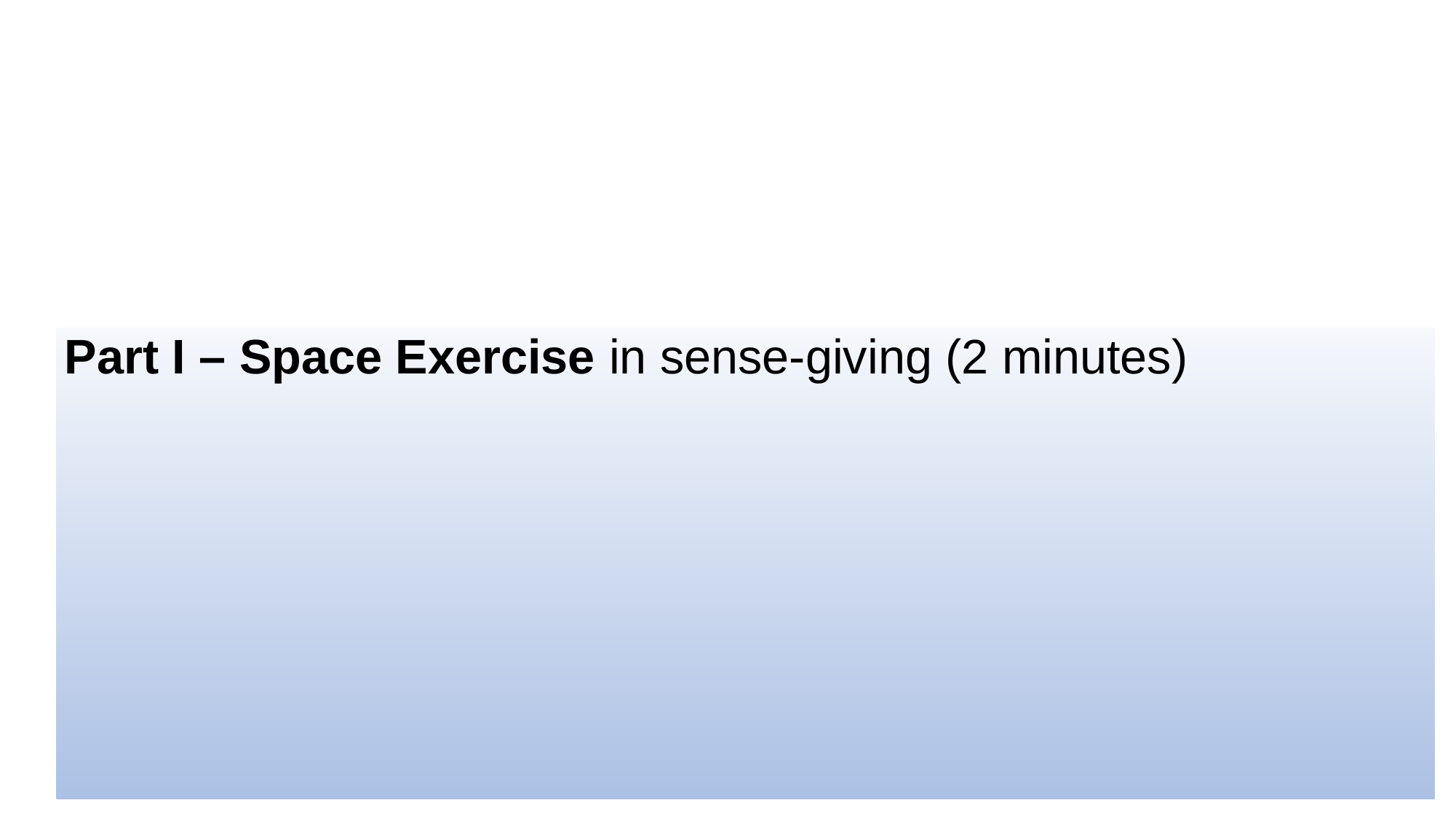

Part I – Space Exercise in sense-giving (2 minutes)